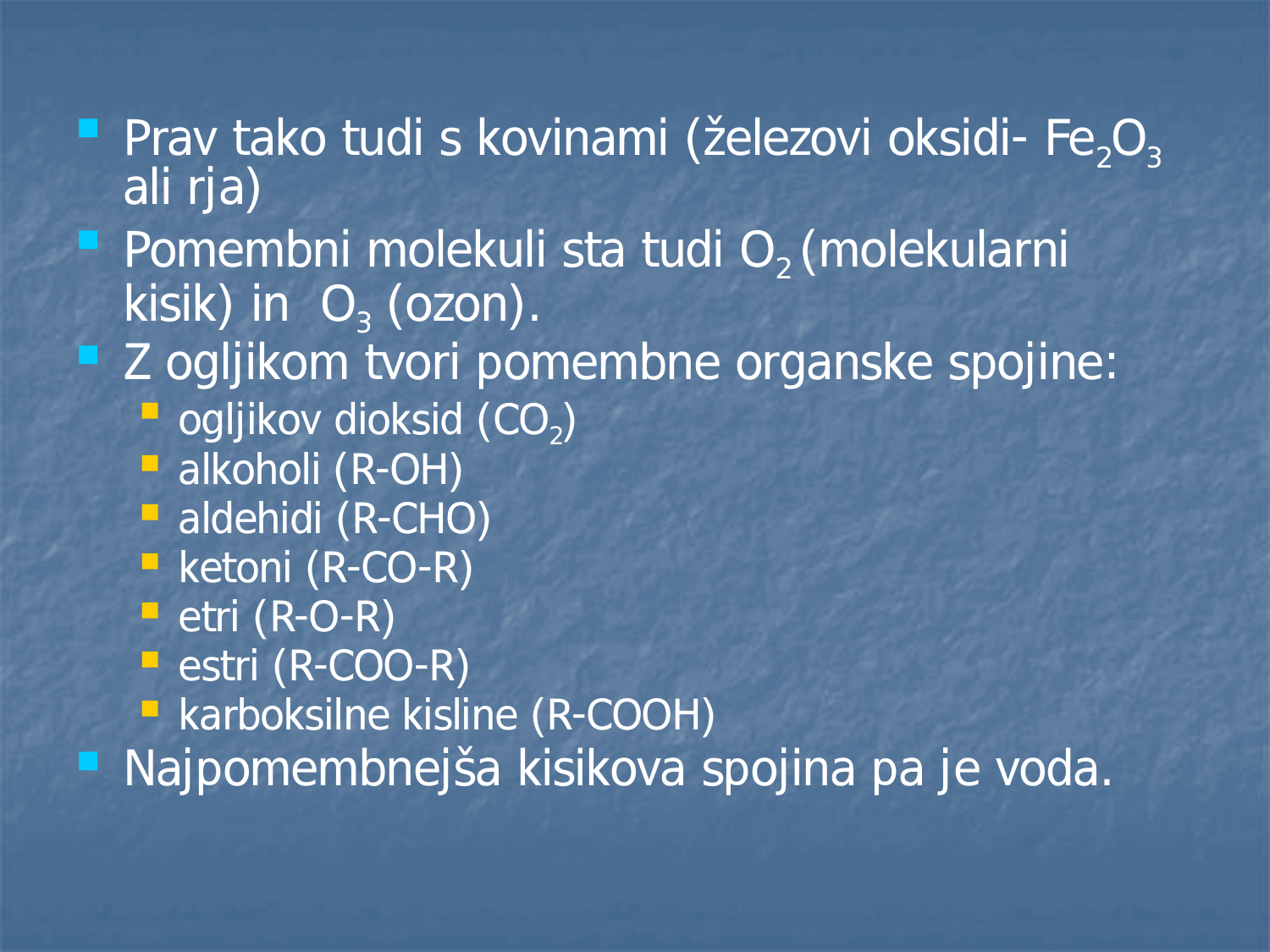

Prav tako tudi s kovinami (železovi oksidi- Fe2O3 ali rja)
Pomembni molekuli sta tudi O2 (molekularni kisik) in  O3 (ozon).
Z ogljikom tvori pomembne organske spojine:
ogljikov dioksid (CO2)
alkoholi (R-OH)
aldehidi (R-CHO)
ketoni (R-CO-R)
etri (R-O-R)
estri (R-COO-R)
karboksilne kisline (R-COOH)
Najpomembnejša kisikova spojina pa je voda.